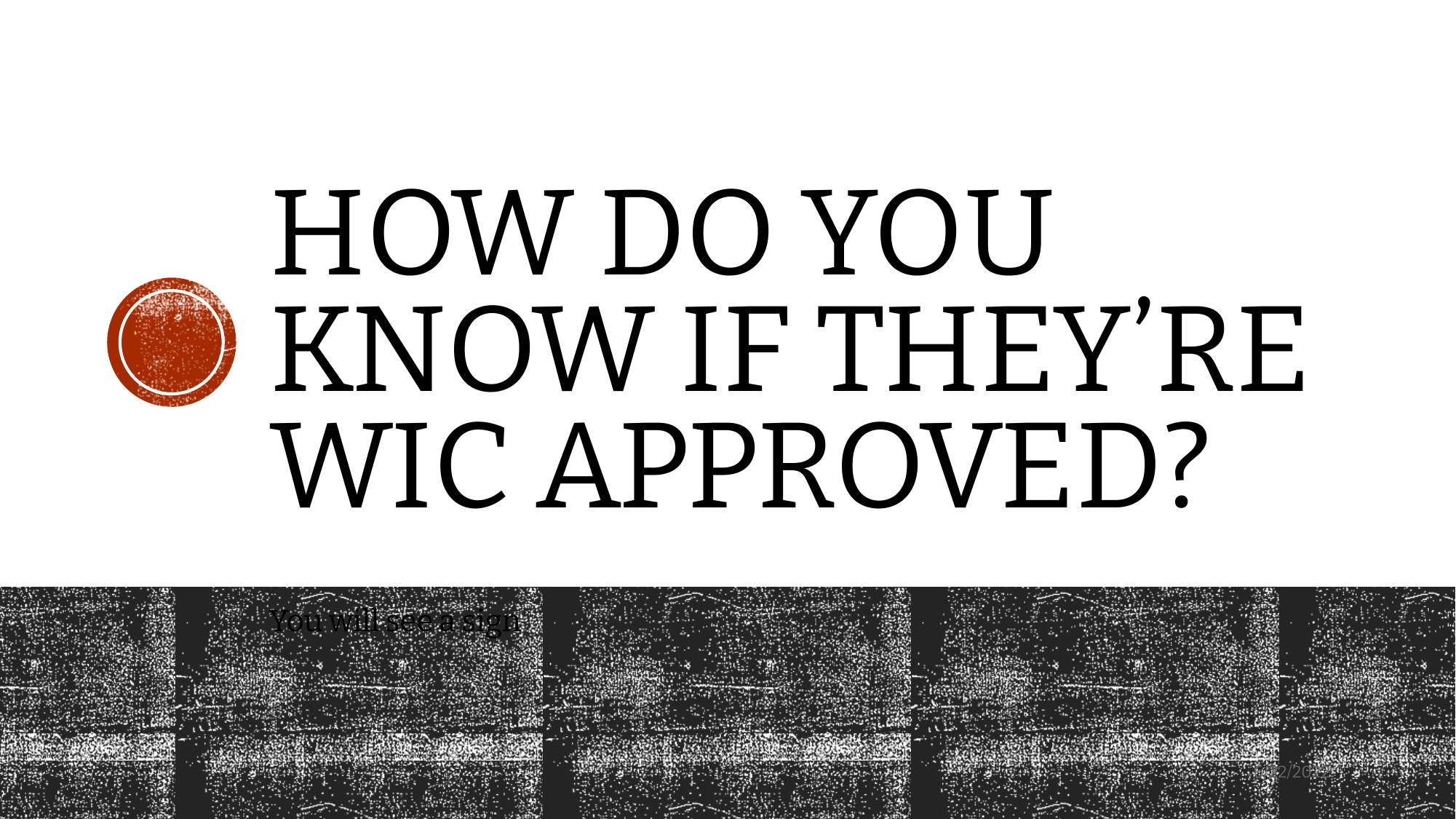

# HOW DO YOU KNOW IF THEY’RE WIC APPROVED?
You will see a sign

6/22/2022